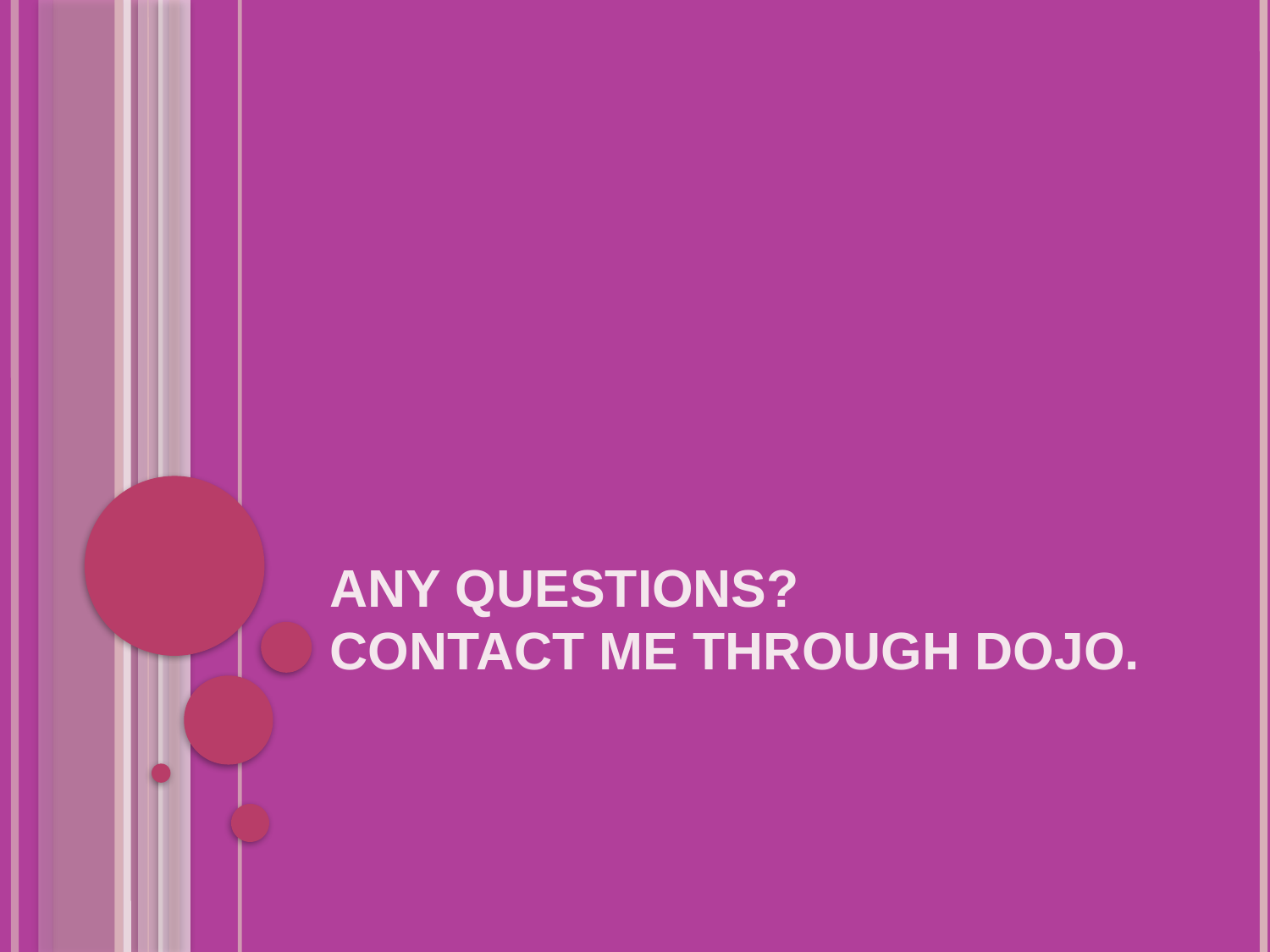

# Any Questions? Contact me through Dojo.